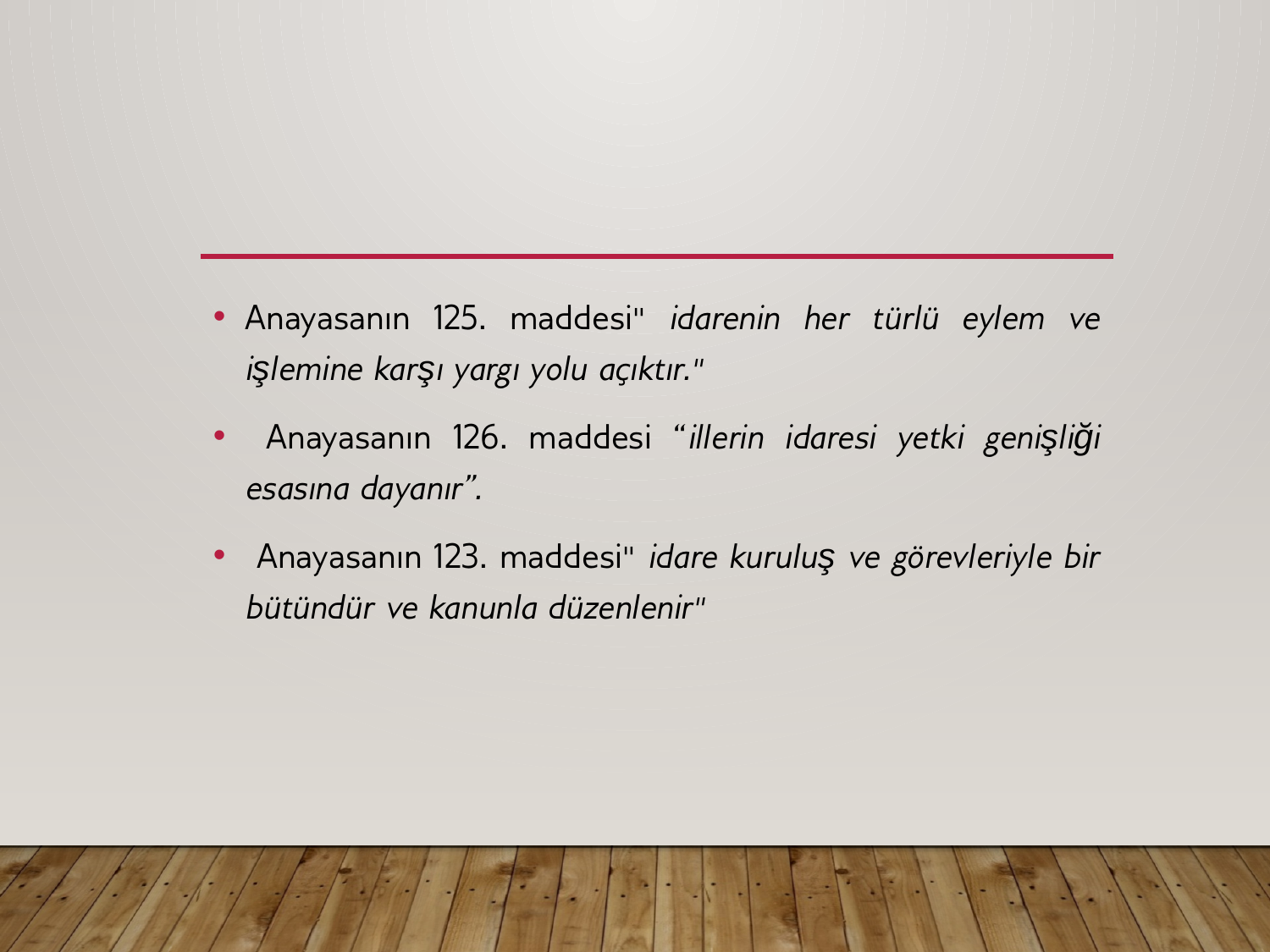

#
Anayasanın 125. maddesi" idarenin her türlü eylem ve işlemine karşı yargı yolu açıktır."
 Anayasanın 126. maddesi “illerin idaresi yetki genişliği esasına dayanır”.
 Anayasanın 123. maddesi" idare kuruluş ve görevleriyle bir bütündür ve kanunla düzenlenir"